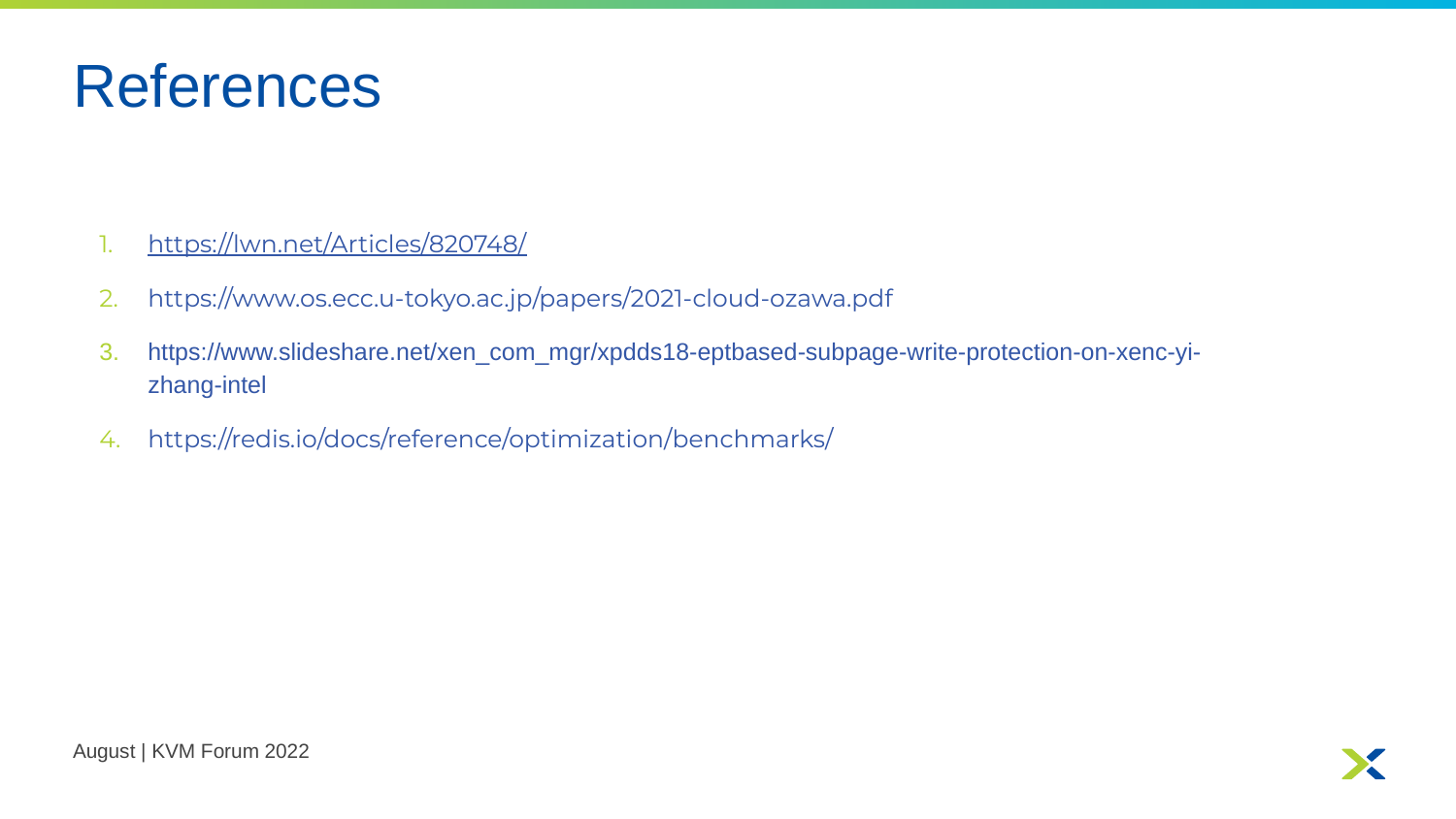

# References

https://lwn.net/Articles/820748/
https://www.os.ecc.u-tokyo.ac.jp/papers/2021-cloud-ozawa.pdf
https://www.slideshare.net/xen_com_mgr/xpdds18-eptbased-subpage-write-protection-on-xenc-yi-zhang-intel
https://redis.io/docs/reference/optimization/benchmarks/
August | KVM Forum 2022